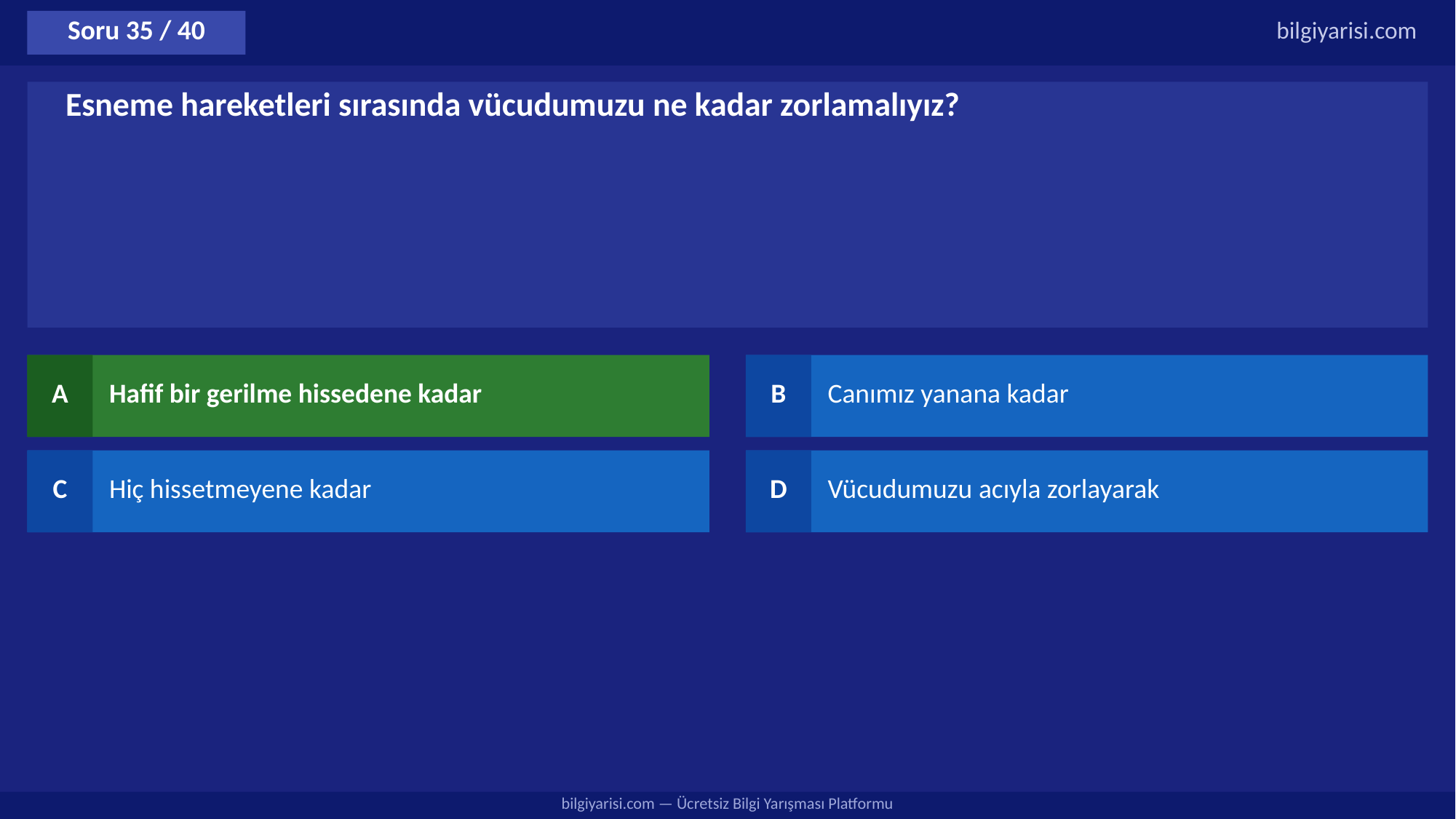

Soru 35 / 40
bilgiyarisi.com

Esneme hareketleri sırasında vücudumuzu ne kadar zorlamalıyız?

A
Hafif bir gerilme hissedene kadar

B
Canımız yanana kadar

C
Hiç hissetmeyene kadar

D
Vücudumuzu acıyla zorlayarak
bilgiyarisi.com — Ücretsiz Bilgi Yarışması Platformu